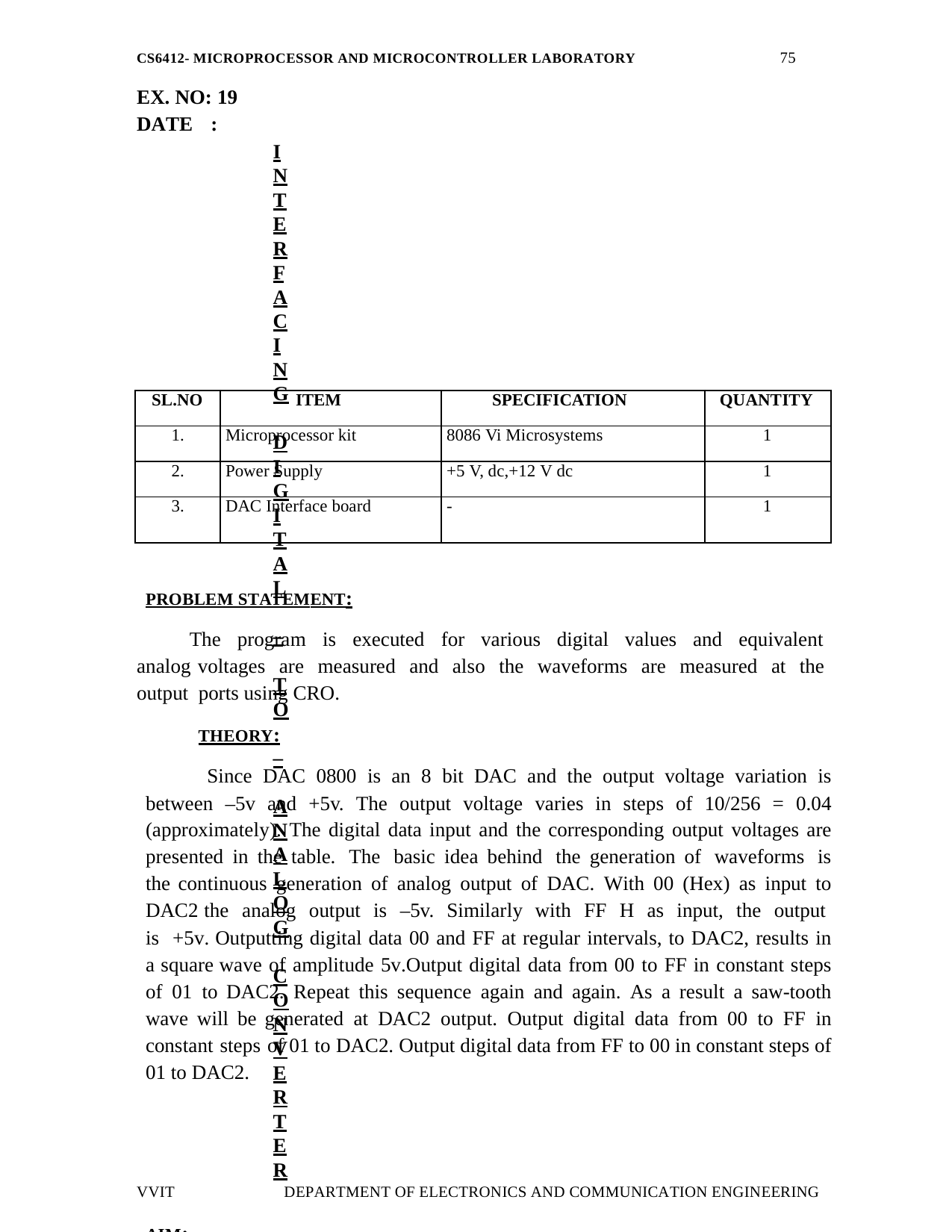

75
CS6412- MICROPROCESSOR AND MICROCONTROLLER LABORATORY
EX. NO: 19 DATE	:
INTERFACING DIGITAL – TO – ANALOG CONVERTER

AIM:

To write an assembly language program for digital to analog conversion
To convert digital inputs into analog outputs & To generate different waveforms

APPARATUS REQUIRED:
| SL.NO | ITEM | SPECIFICATION | QUANTITY |
| --- | --- | --- | --- |
| 1. | Microprocessor kit | 8086 Vi Microsystems | 1 |
| 2. | Power Supply | +5 V, dc,+12 V dc | 1 |
| 3. | DAC Interface board | - | 1 |
PROBLEM STATEMENT:

The  program  is  executed  for  various  digital  values  and  equivalent  analog voltages  are  measured  and  also  the  waveforms  are  measured  at  the  output  ports using CRO.

THEORY:

Since  DAC  0800  is  an  8  bit  DAC  and  the  output  voltage  variation  is between  –5v  and  +5v.  The  output  voltage  varies  in  steps  of  10/256  =  0.04 (approximately). The digital data input and the corresponding output voltages are presented in the table.  The  basic idea behind  the generation of  waveforms  is the continuous generation of analog output of DAC. With 00 (Hex) as input to DAC2 the  analog  output  is  –5v.  Similarly  with  FF  H  as  input,  the  output  is  +5v. Outputting digital data 00 and FF at regular intervals, to DAC2, results in a square wave of amplitude 5v.Output digital data from 00 to FF in constant steps of 01 to DAC2. Repeat this sequence again and again. As a result a saw-tooth wave will be generated at DAC2 output. Output digital data from 00 to FF in constant steps of 01 to DAC2. Output digital data from FF to 00 in constant steps of 01 to DAC2.
VVIT
DEPARTMENT OF ELECTRONICS AND COMMUNICATION ENGINEERING